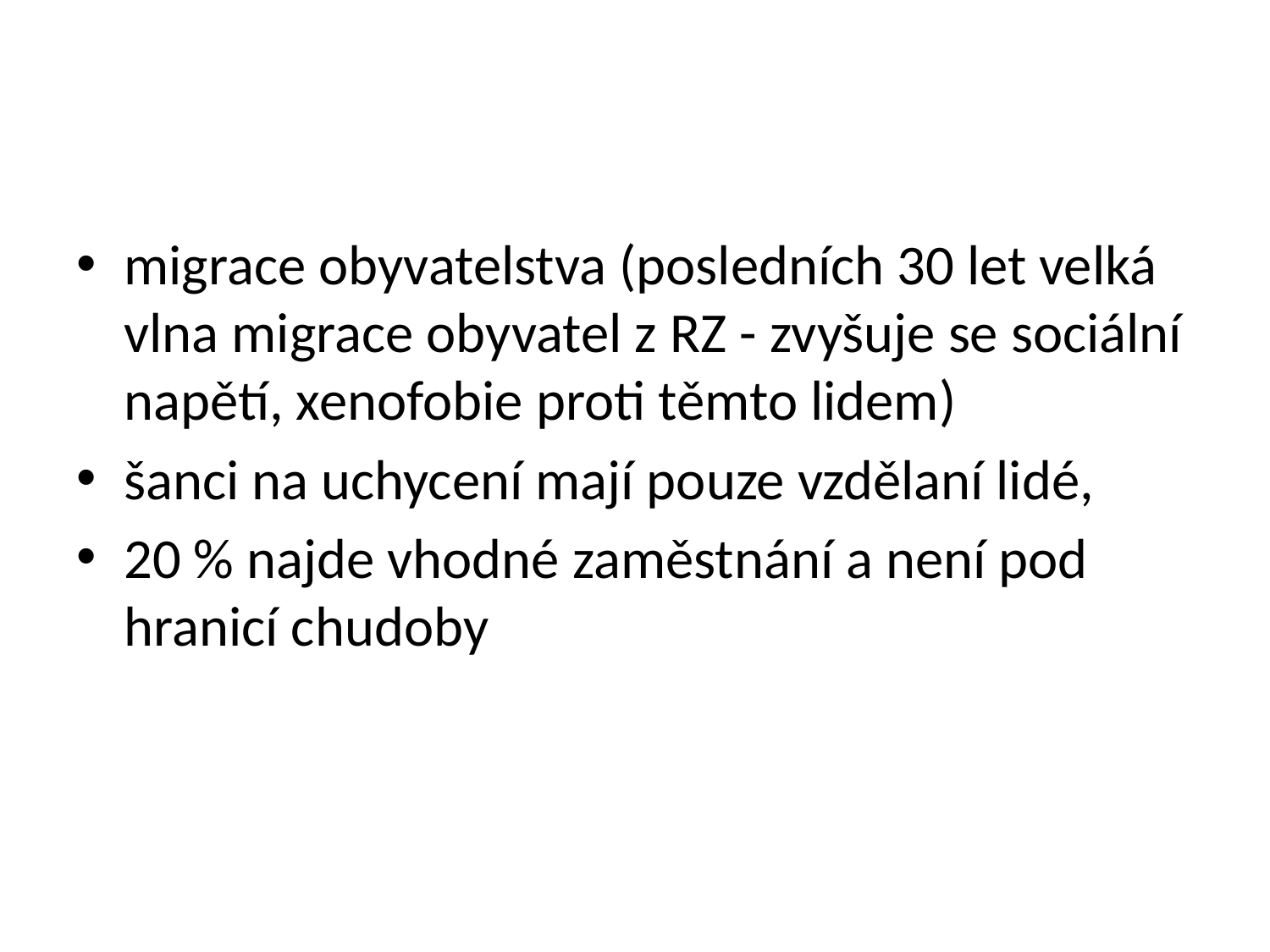

#
migrace obyvatelstva (posledních 30 let velká vlna migrace obyvatel z RZ - zvyšuje se sociální napětí, xenofobie proti těmto lidem)
šanci na uchycení mají pouze vzdělaní lidé,
20 % najde vhodné zaměstnání a není pod hranicí chudoby